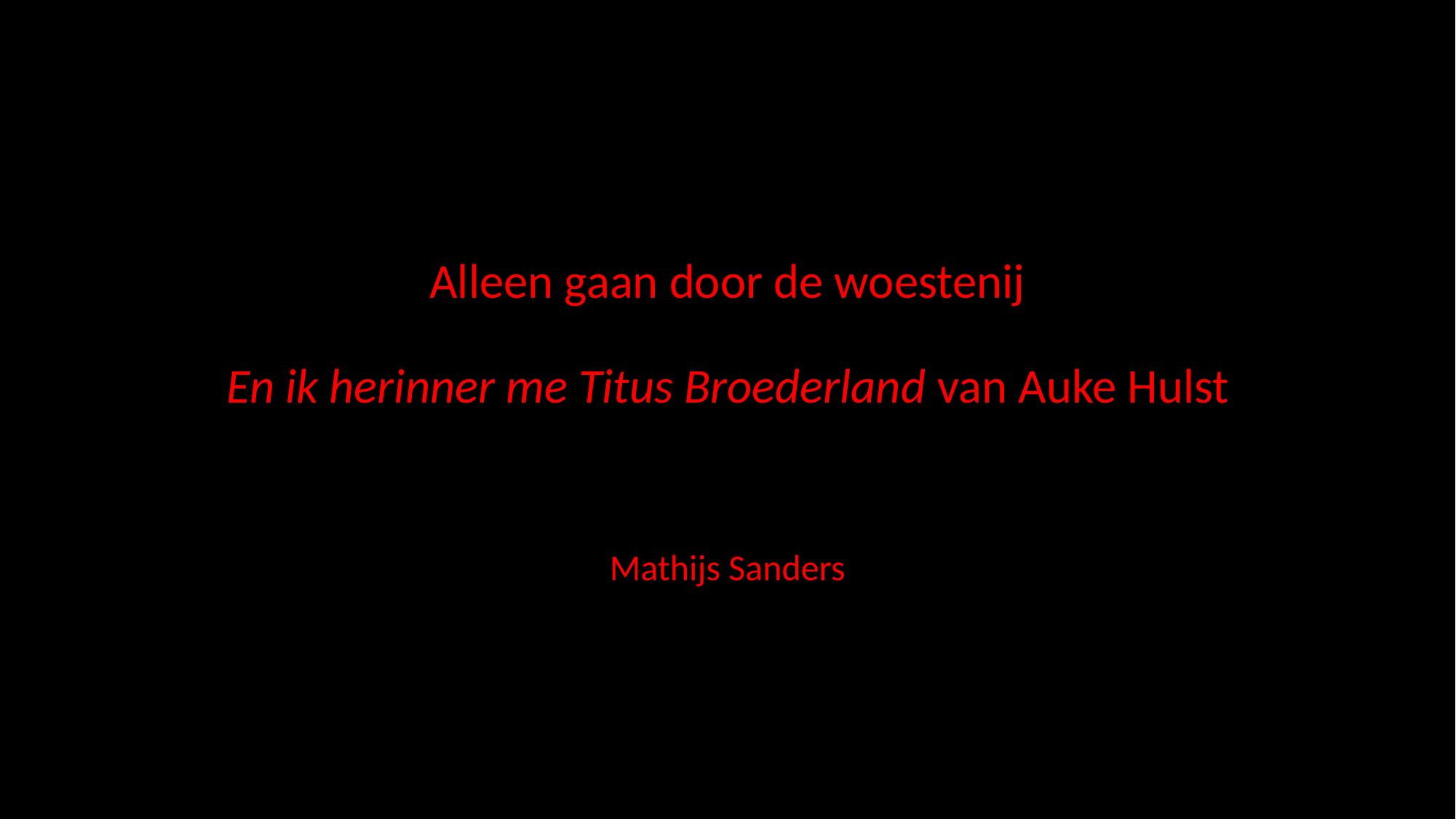

# Alleen gaan door de woestenij En ik herinner me Titus Broederland van Auke Hulst

Mathijs Sanders